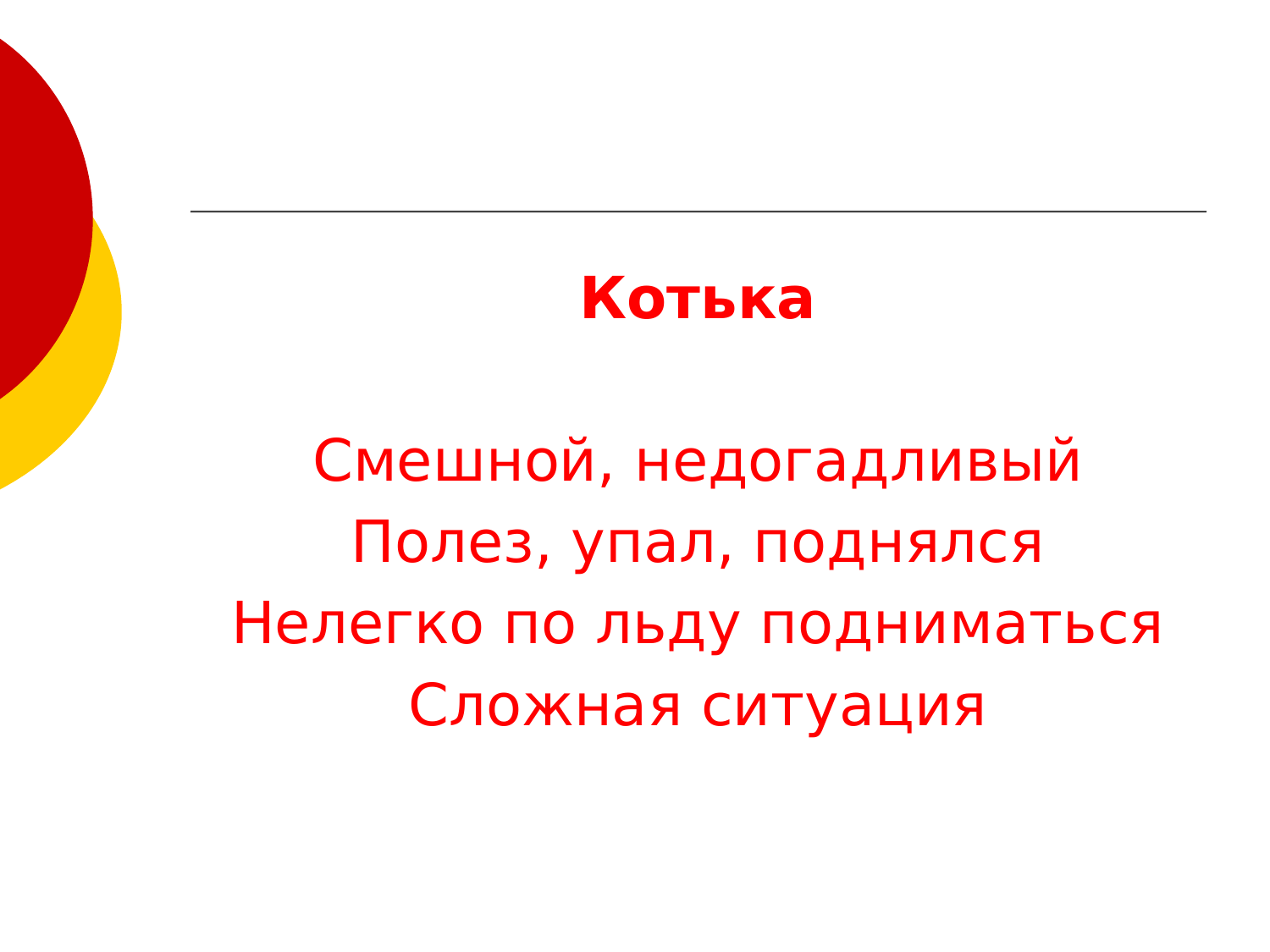

#
Котька

Смешной, недогадливый
Полез, упал, поднялся
Нелегко по льду подниматься
Сложная ситуация